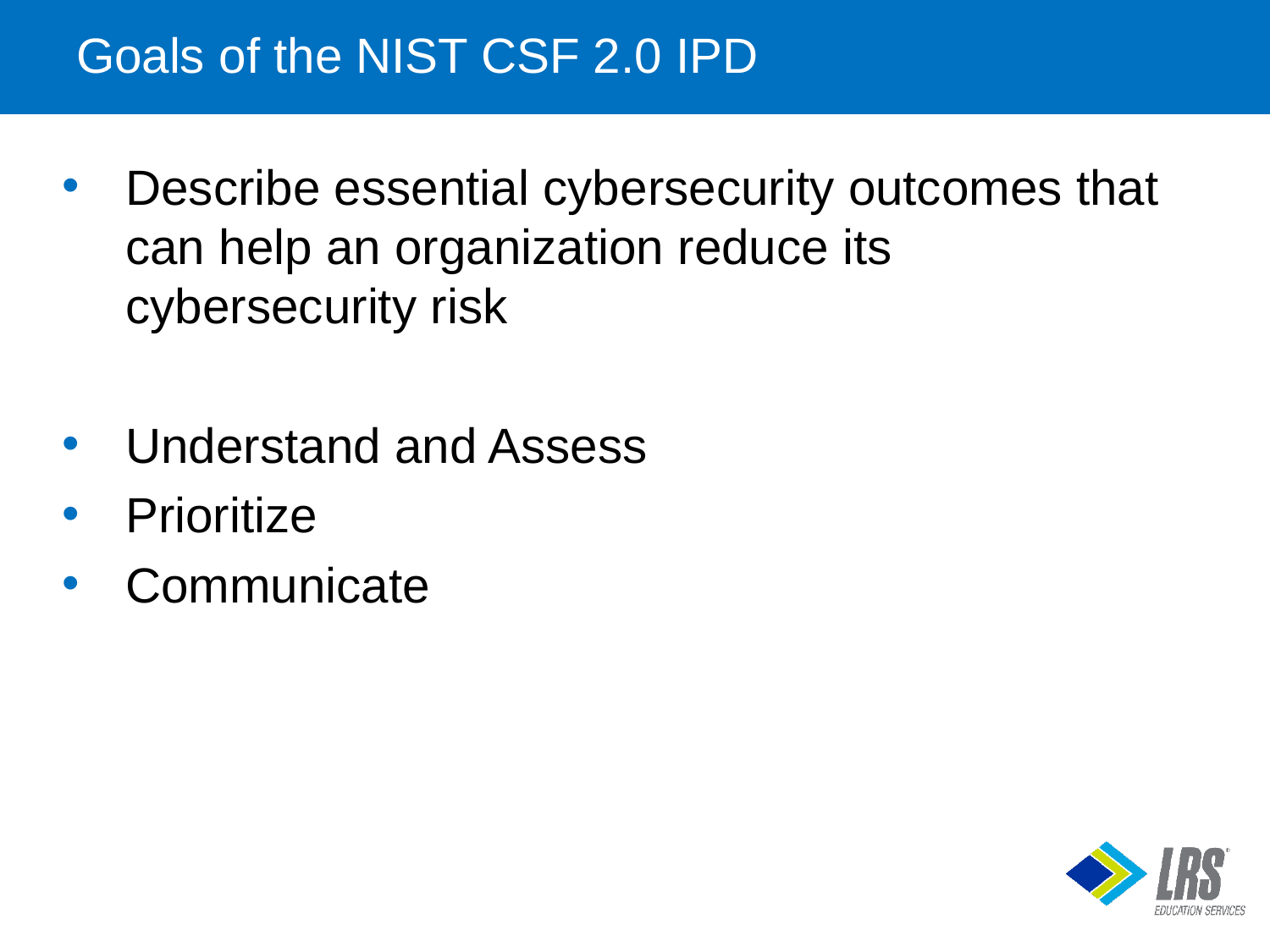

# Goals of the NIST CSF 2.0 IPD
Describe essential cybersecurity outcomes that can help an organization reduce its cybersecurity risk

Understand and Assess
Prioritize
Communicate